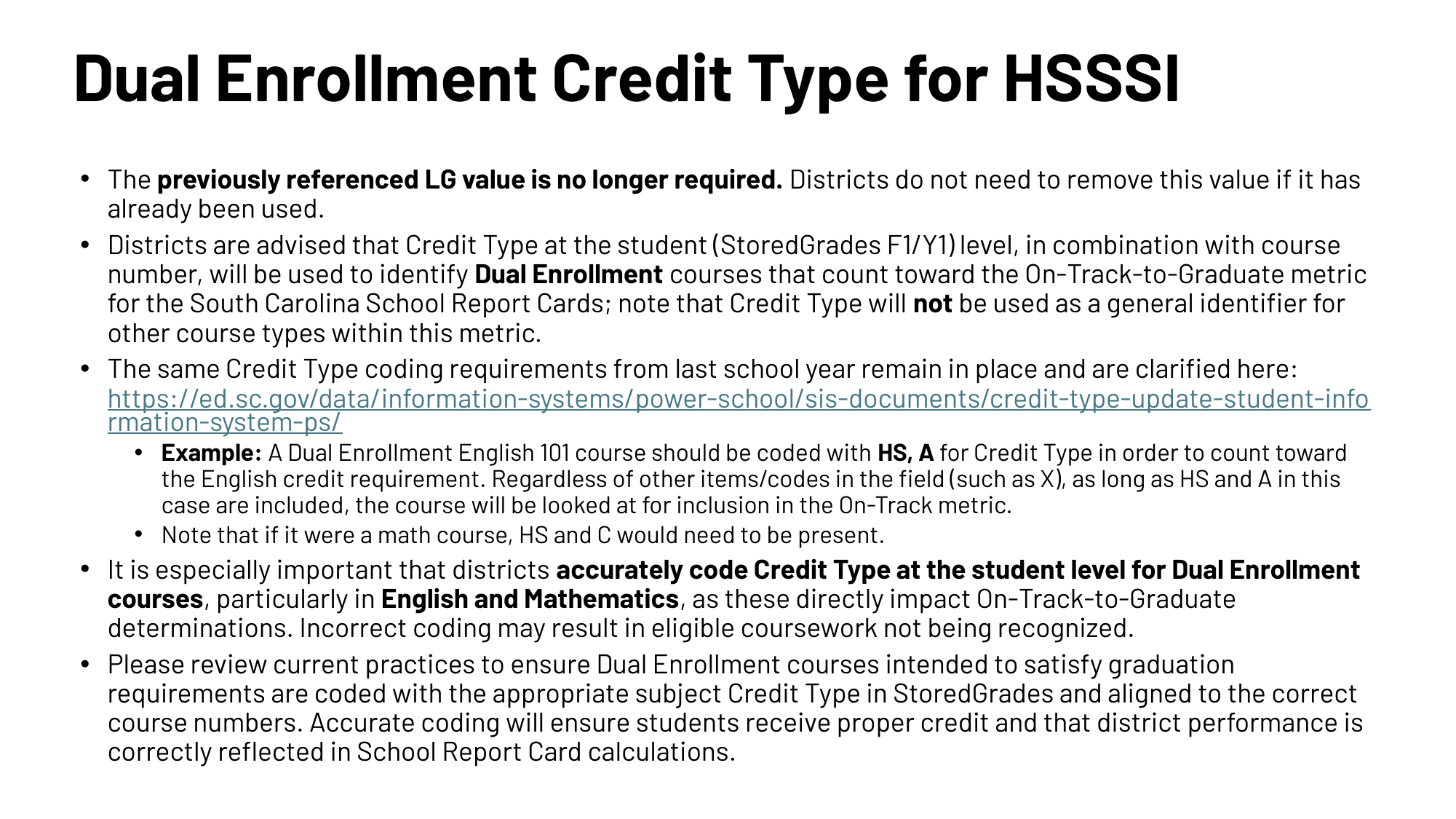

# Dual Enrollment Credit Type for HSSSI

The previously referenced LG value is no longer required. Districts do not need to remove this value if it has already been used.
Districts are advised that Credit Type at the student (StoredGrades F1/Y1) level, in combination with course number, will be used to identify Dual Enrollment courses that count toward the On‑Track‑to‑Graduate metric for the South Carolina School Report Cards; note that Credit Type will not be used as a general identifier for other course types within this metric.
The same Credit Type coding requirements from last school year remain in place and are clarified here:
https://ed.sc.gov/data/information-systems/power-school/sis-documents/credit-type-update-student-information-system-ps/
Example: A Dual Enrollment English 101 course should be coded with HS, A for Credit Type in order to count toward the English credit requirement. Regardless of other items/codes in the field (such as X), as long as HS and A in this case are included, the course will be looked at for inclusion in the On-Track metric.
Note that if it were a math course, HS and C would need to be present.
It is especially important that districts accurately code Credit Type at the student level for Dual Enrollment courses, particularly in English and Mathematics, as these directly impact On‑Track‑to‑Graduate determinations. Incorrect coding may result in eligible coursework not being recognized.
Please review current practices to ensure Dual Enrollment courses intended to satisfy graduation requirements are coded with the appropriate subject Credit Type in StoredGrades and aligned to the correct course numbers. Accurate coding will ensure students receive proper credit and that district performance is correctly reflected in School Report Card calculations.